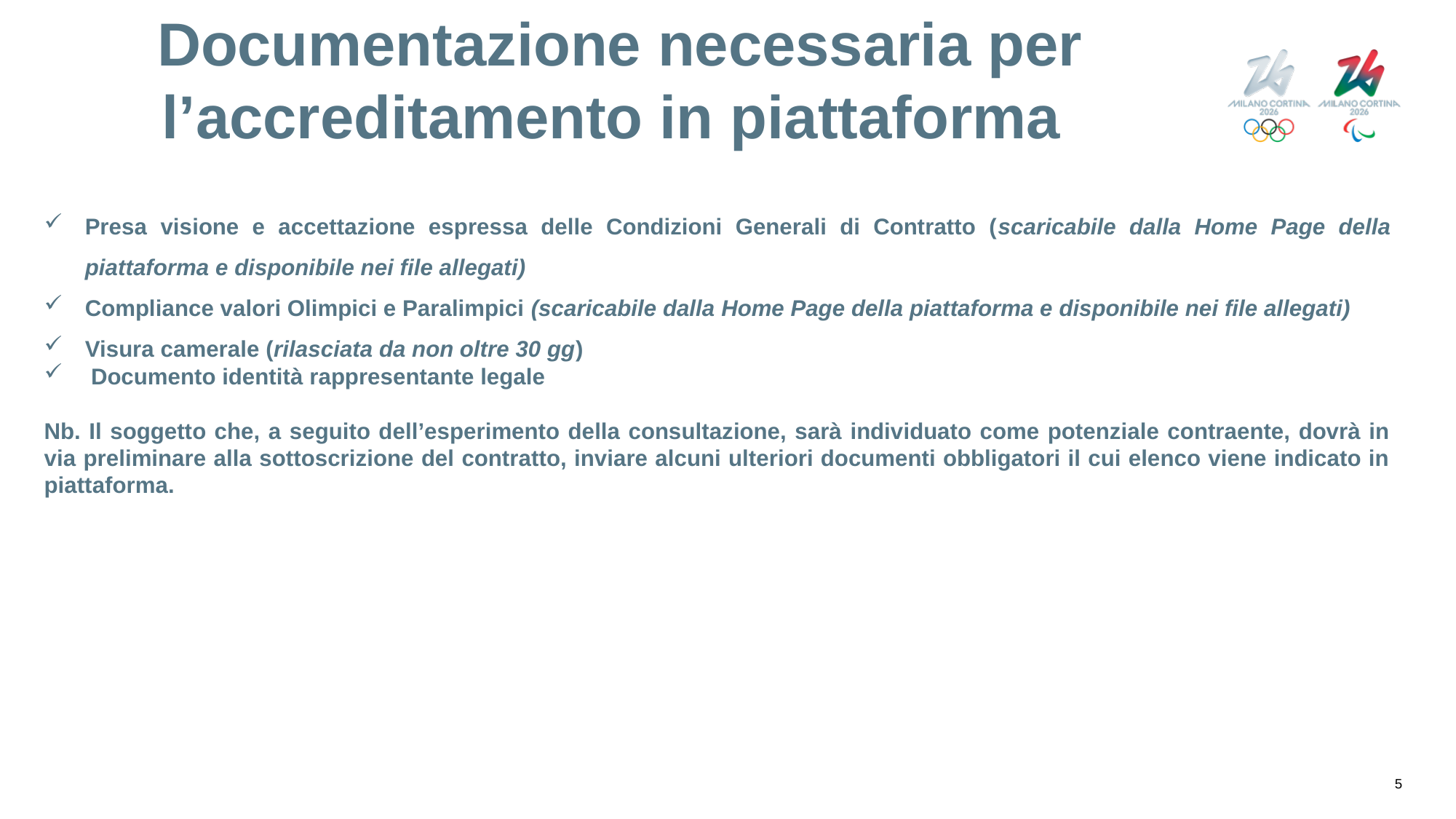

Documentazione necessaria per l’accreditamento in piattaforma
Presa visione e accettazione espressa delle Condizioni Generali di Contratto (scaricabile dalla Home Page della piattaforma e disponibile nei file allegati)
Compliance valori Olimpici e Paralimpici (scaricabile dalla Home Page della piattaforma e disponibile nei file allegati)
Visura camerale (rilasciata da non oltre 30 gg)
  Documento identità rappresentante legale

Nb. Il soggetto che, a seguito dell’esperimento della consultazione, sarà individuato come potenziale contraente, dovrà in via preliminare alla sottoscrizione del contratto, inviare alcuni ulteriori documenti obbligatori il cui elenco viene indicato in piattaforma.
5